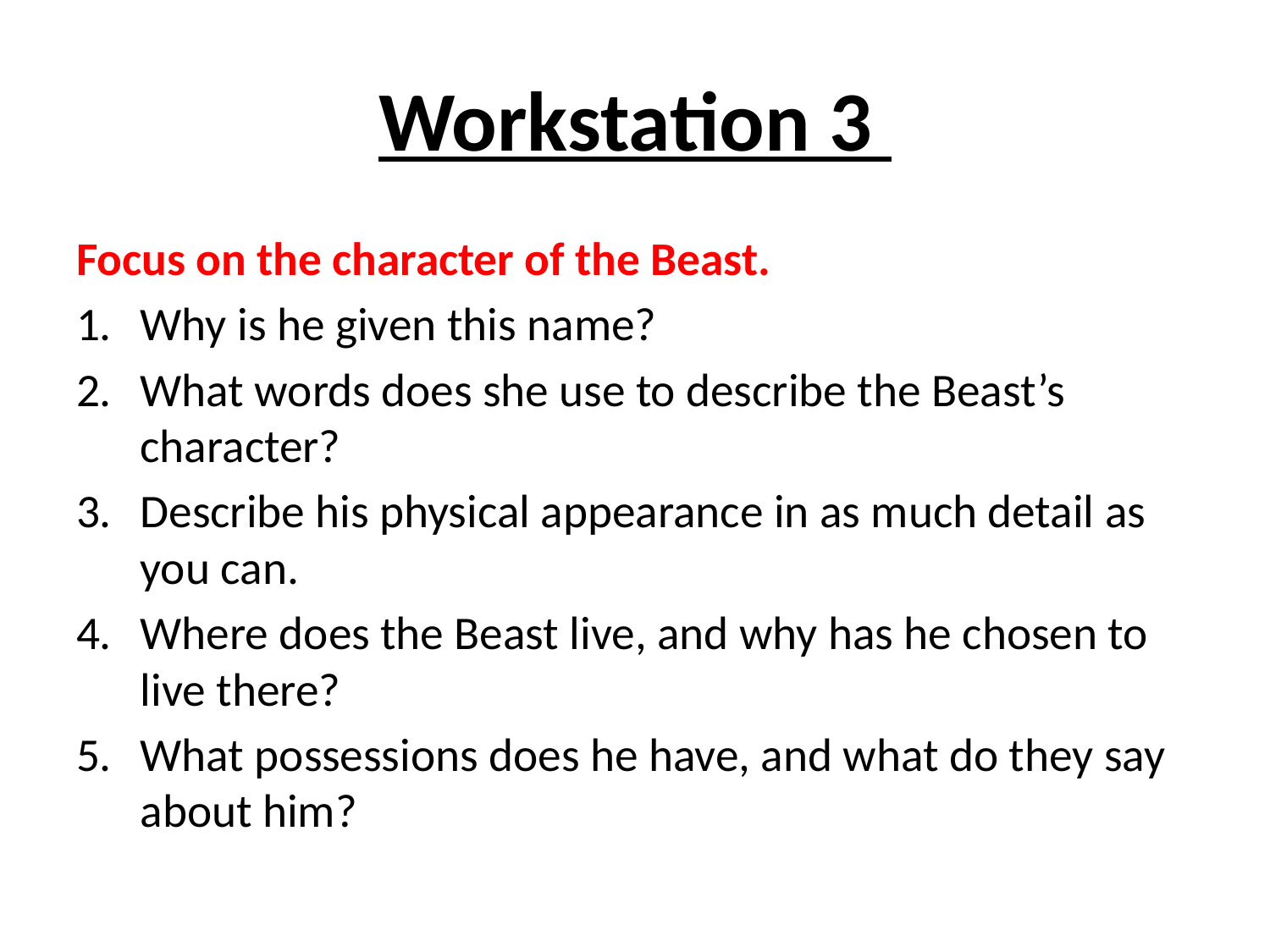

# Workstation 3
Focus on the character of the Beast.
Why is he given this name?
What words does she use to describe the Beast’s character?
Describe his physical appearance in as much detail as you can.
Where does the Beast live, and why has he chosen to live there?
What possessions does he have, and what do they say about him?